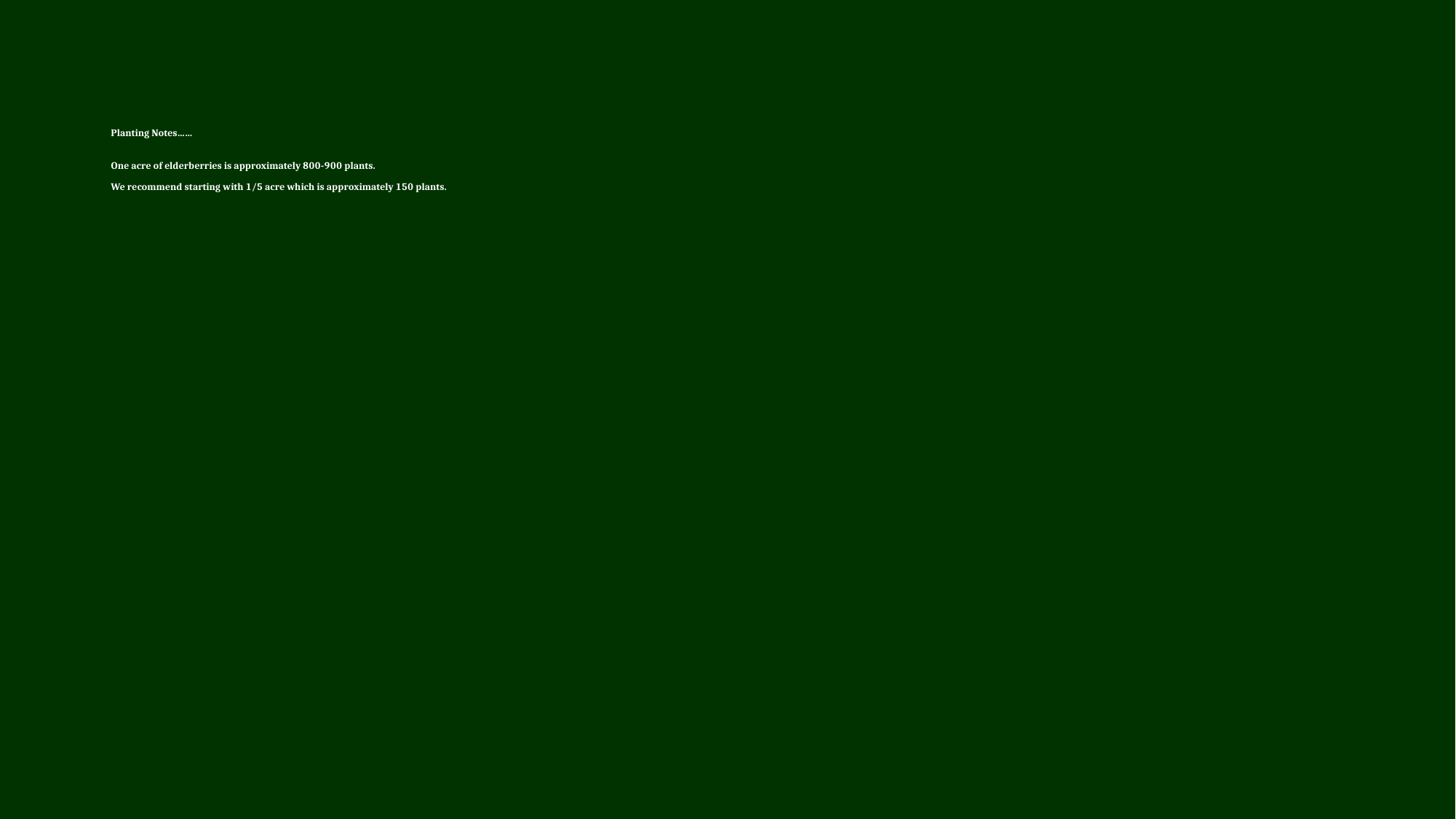

# Planting Notes…… One acre of elderberries is approximately 800-900 plants. We recommend starting with 1/5 acre which is approximately 150 plants.